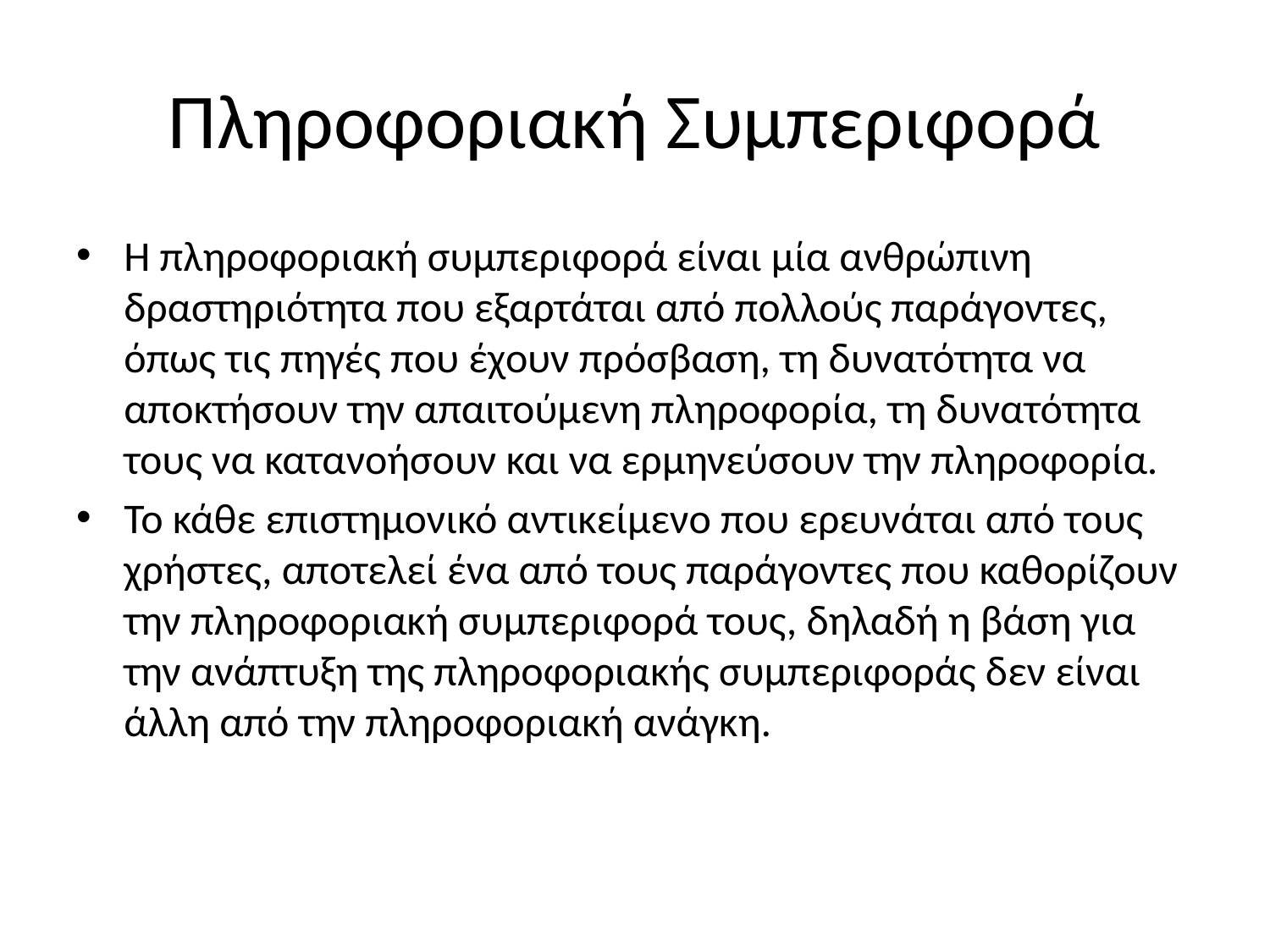

# Πληροφοριακή Συμπεριφορά
Η πληροφοριακή συμπεριφορά είναι μία ανθρώπινη δραστηριότητα που εξαρτάται από πολλούς παράγοντες, όπως τις πηγές που έχουν πρόσβαση, τη δυνατότητα να αποκτήσουν την απαιτούμενη πληροφορία, τη δυνατότητα τους να κατανοήσουν και να ερμηνεύσουν την πληροφορία.
Το κάθε επιστημονικό αντικείμενο που ερευνάται από τους χρήστες, αποτελεί ένα από τους παράγοντες που καθορίζουν την πληροφοριακή συμπεριφορά τους, δηλαδή η βάση για την ανάπτυξη της πληροφοριακής συμπεριφοράς δεν είναι άλλη από την πληροφοριακή ανάγκη.